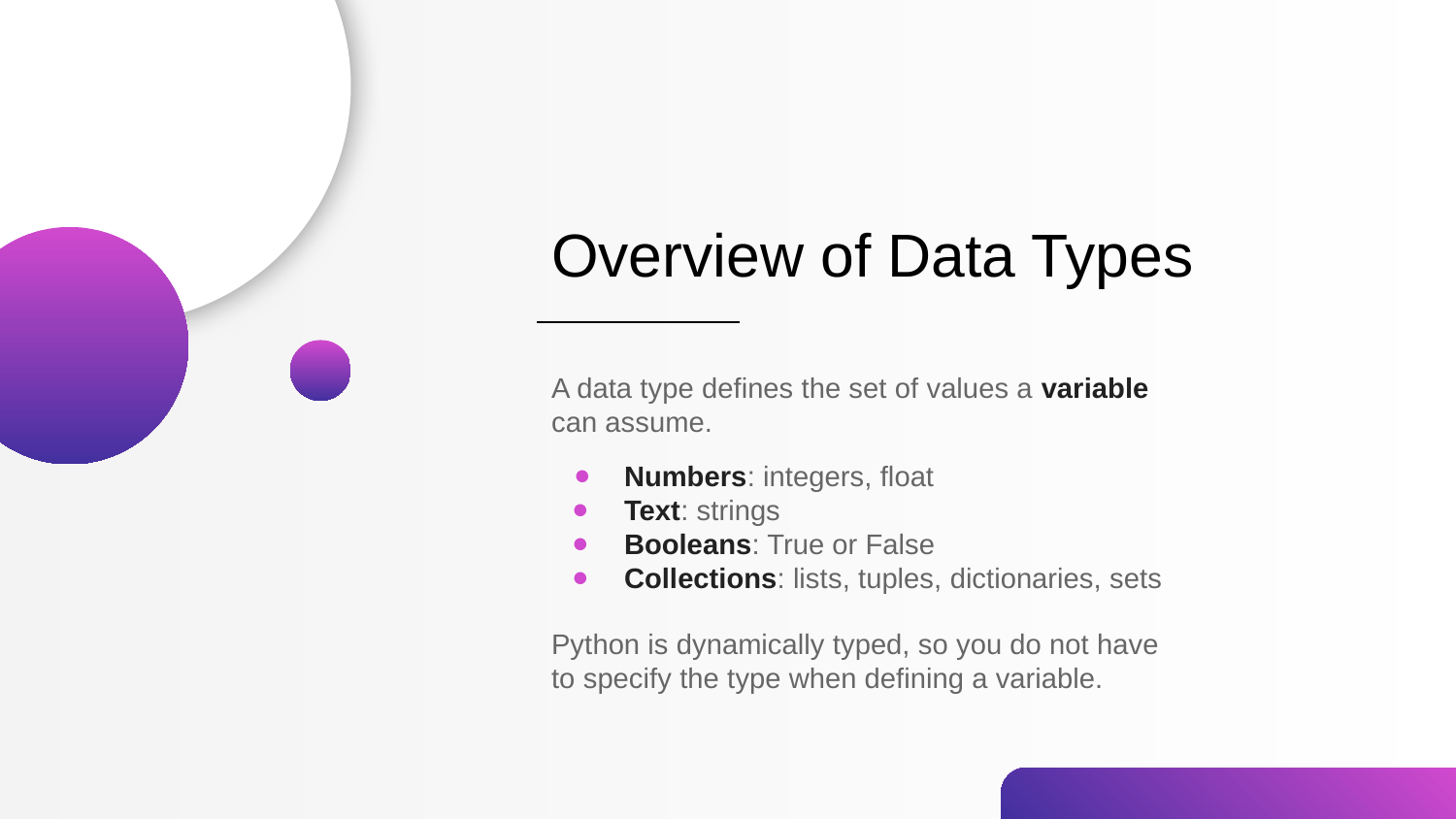

# Overview of Data Types

A data type defines the set of values a variable can assume.
Numbers: integers, float
Text: strings
Booleans: True or False
Collections: lists, tuples, dictionaries, sets
Python is dynamically typed, so you do not have to specify the type when defining a variable.